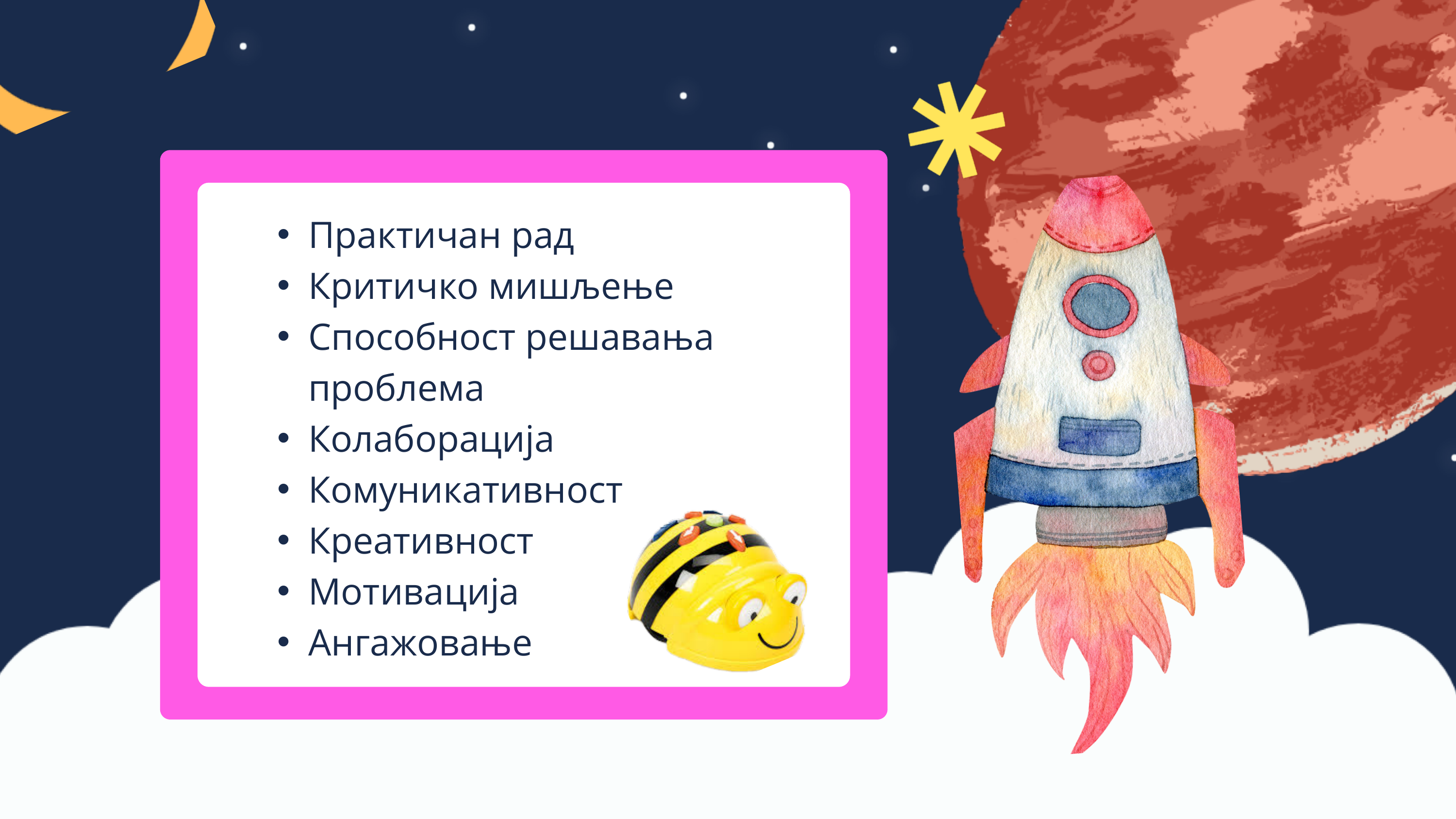

Практичан рад
Критичко мишљење
Способност решавања проблема
Колаборација
Комуникативност
Креативност
Мотивација
Ангажовање